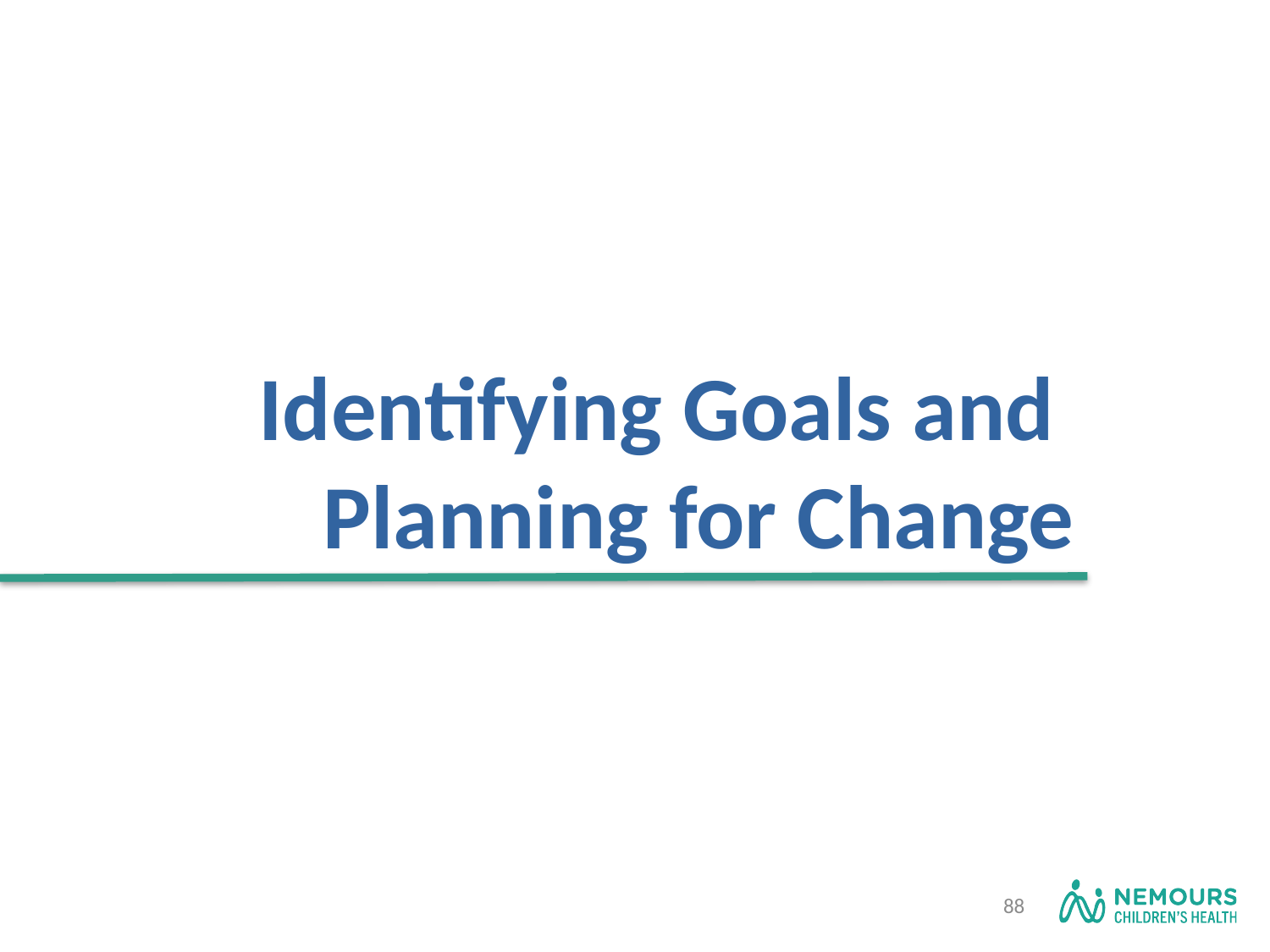

# Identifying Goals and Planning for Change
88